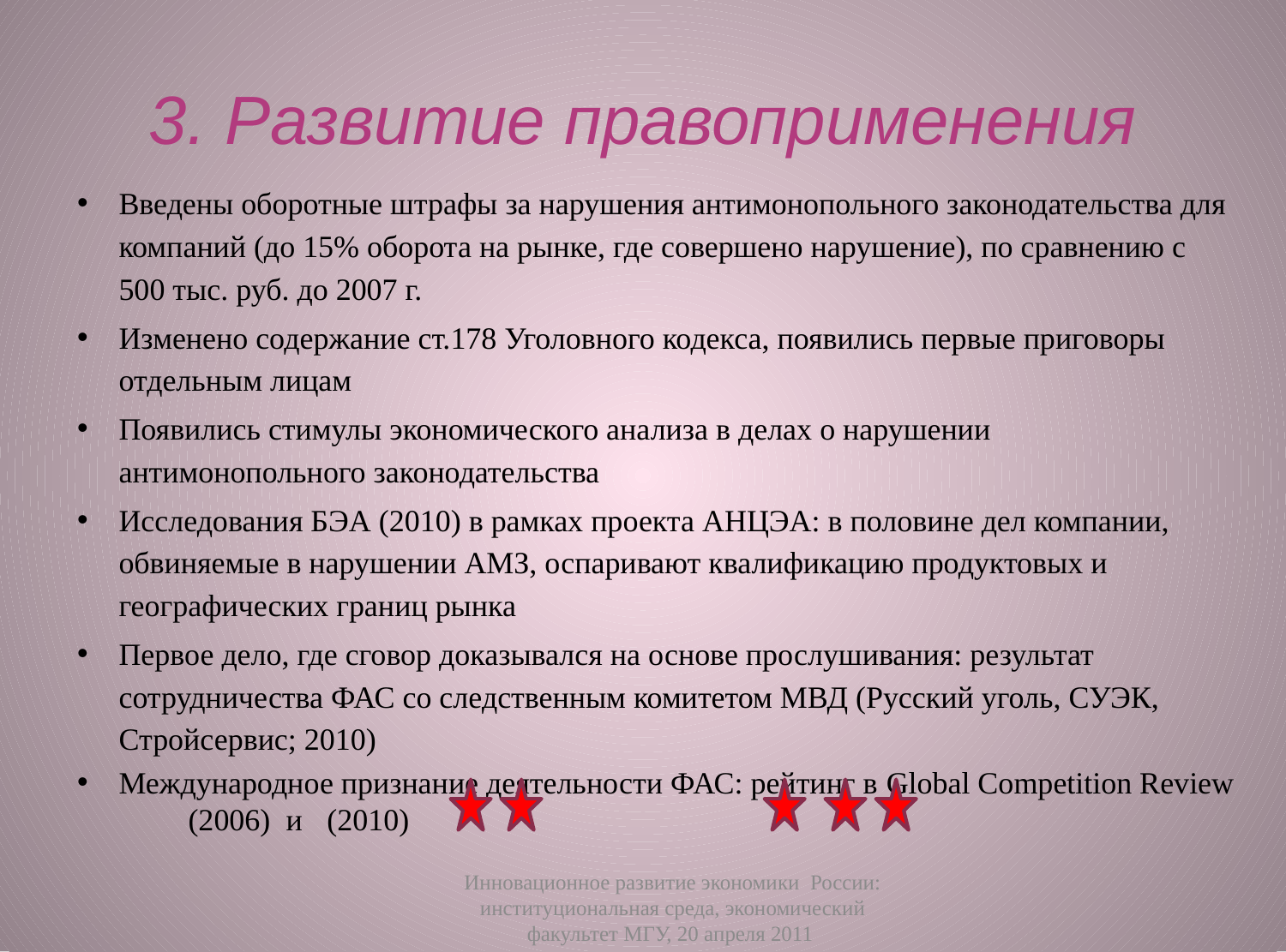

# 3. Развитие правоприменения
Введены оборотные штрафы за нарушения антимонопольного законодательства для компаний (до 15% оборота на рынке, где совершено нарушение), по сравнению с 500 тыс. руб. до 2007 г.
Изменено содержание ст.178 Уголовного кодекса, появились первые приговоры отдельным лицам
Появились стимулы экономического анализа в делах о нарушении антимонопольного законодательства
Исследования БЭА (2010) в рамках проекта АНЦЭА: в половине дел компании, обвиняемые в нарушении АМЗ, оспаривают квалификацию продуктовых и географических границ рынка
Первое дело, где сговор доказывался на основе прослушивания: результат сотрудничества ФАС со следственным комитетом МВД (Русский уголь, СУЭК, Стройсервис; 2010)
Международное признание деятельности ФАС: рейтинг в Global Competition Review  		(2006)  и 		(2010)

Инновационное развитие экономики  России: институциональная среда, экономический факультет МГУ, 20 апреля 2011